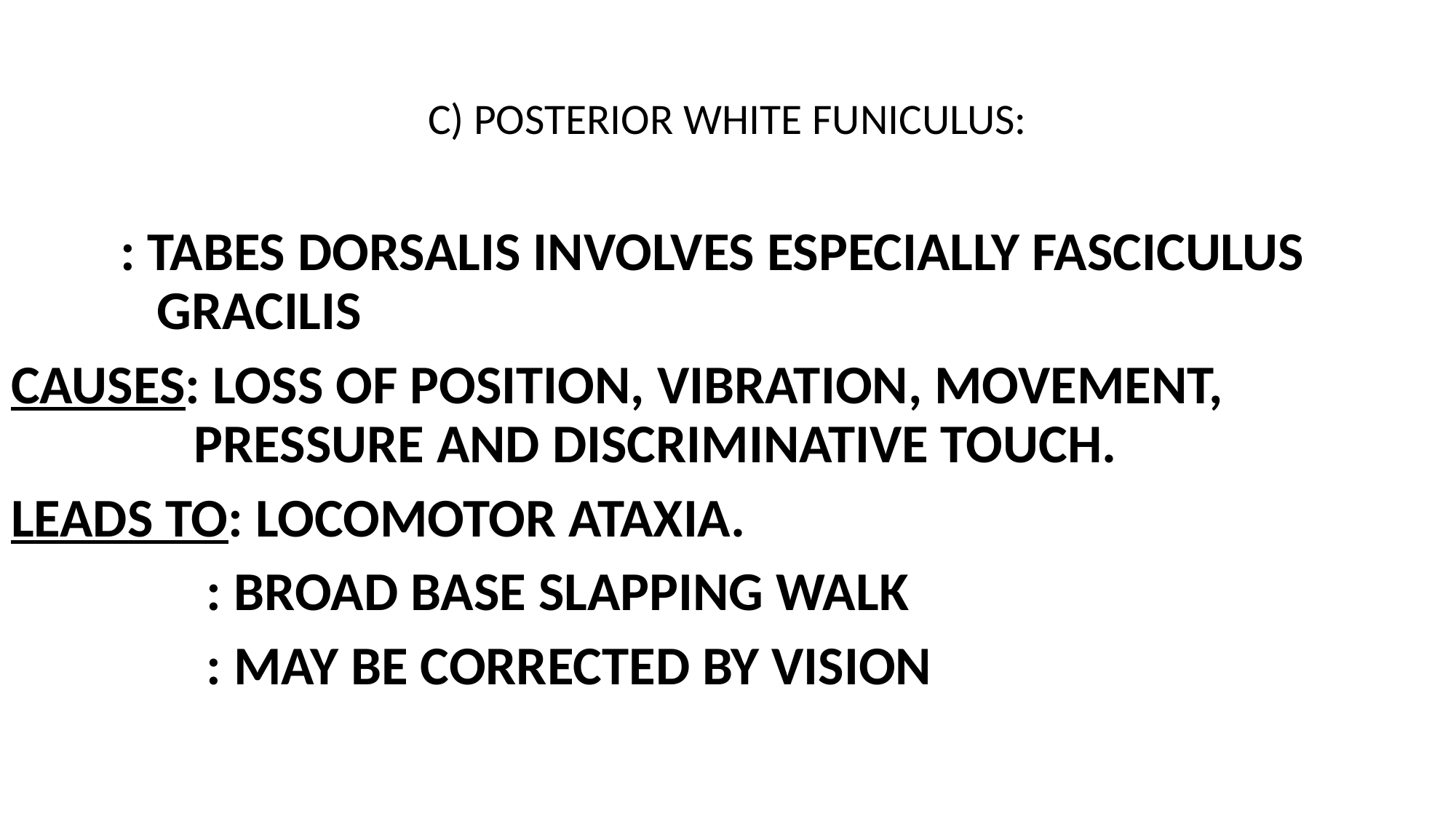

# C) POSTERIOR WHITE FUNICULUS:
	: TABES DORSALIS INVOLVES ESPECIALLY FASCICULUS 	 	   	   GRACILIS
CAUSES: LOSS OF POSITION, VIBRATION, MOVEMENT, 	 	 	      PRESSURE AND DISCRIMINATIVE TOUCH.
LEADS TO: LOCOMOTOR ATAXIA.
	       : BROAD BASE SLAPPING WALK
	       : MAY BE CORRECTED BY VISION